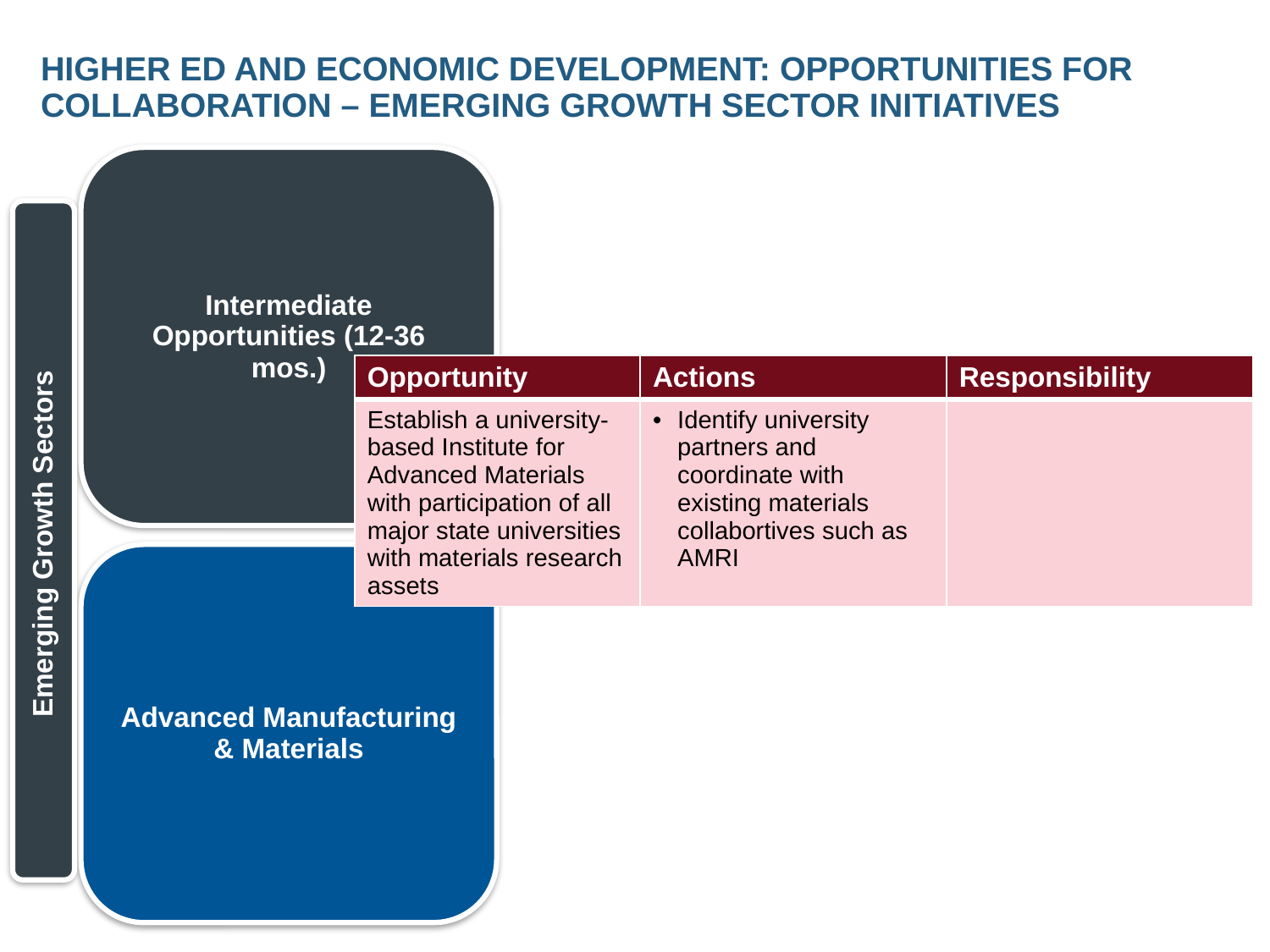

# Higher Ed and Economic Development: Opportunities for Collaboration – emerging Growth Sector Initiatives
Intermediate Opportunities (12-36 mos.)
Advanced Manufacturing & Materials

 Emerging Growth Sectors
| Opportunity | Actions | Responsibility |
| --- | --- | --- |
| Establish a university-based Institute for Advanced Materials with participation of all major state universities with materials research assets | Identify university partners and coordinate with existing materials collabortives such as AMRI |  |